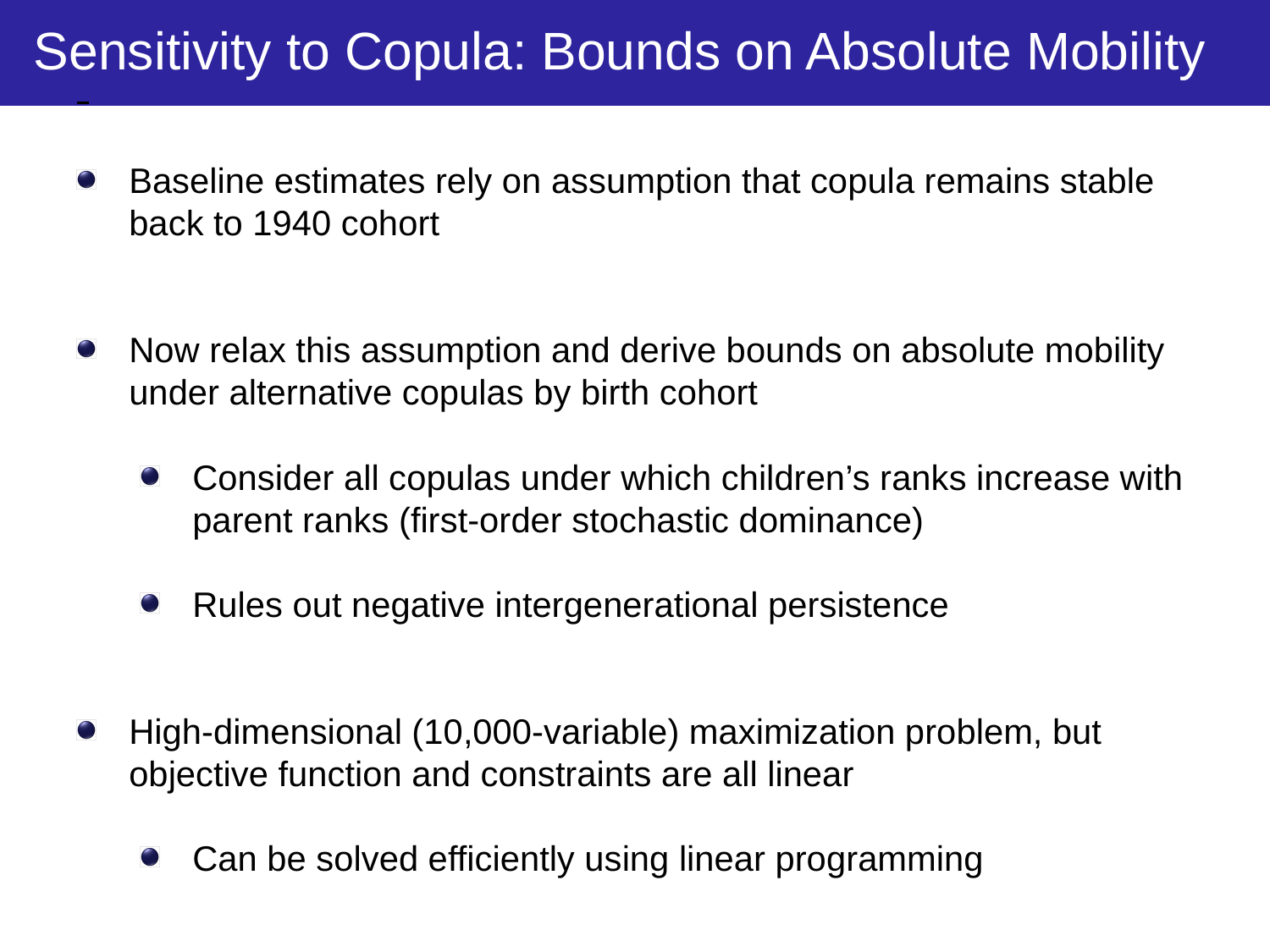

Sensitivity to Copula: Bounds on Absolute Mobility

Baseline estimates rely on assumption that copula remains stable back to 1940 cohort

Now relax this assumption and derive bounds on absolute mobility under alternative copulas by birth cohort

Consider all copulas under which children’s ranks increase with parent ranks (first-order stochastic dominance)

Rules out negative intergenerational persistence

High-dimensional (10,000-variable) maximization problem, but objective function and constraints are all linear

Can be solved efficiently using linear programming